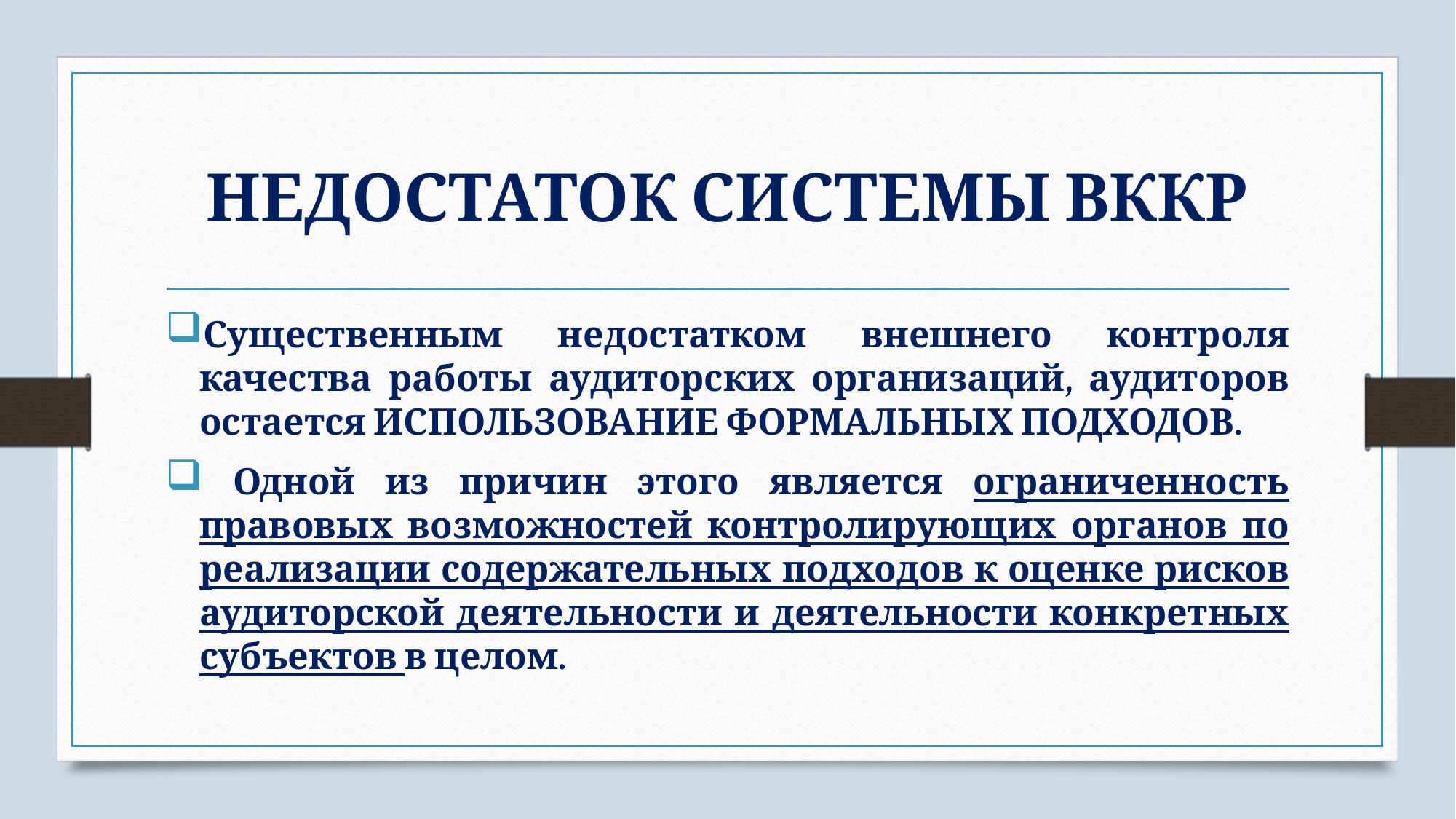

# НЕДОСТАТОК СИСТЕМЫ ВККР
Существенным недостатком внешнего контроля качества работы аудиторских организаций, аудиторов остается ИСПОЛЬЗОВАНИЕ ФОРМАЛЬНЫХ ПОДХОДОВ.
 Одной из причин этого является ограниченность правовых возможностей контролирующих органов по реализации содержательных подходов к оценке рисков аудиторской деятельности и деятельности конкретных субъектов в целом.